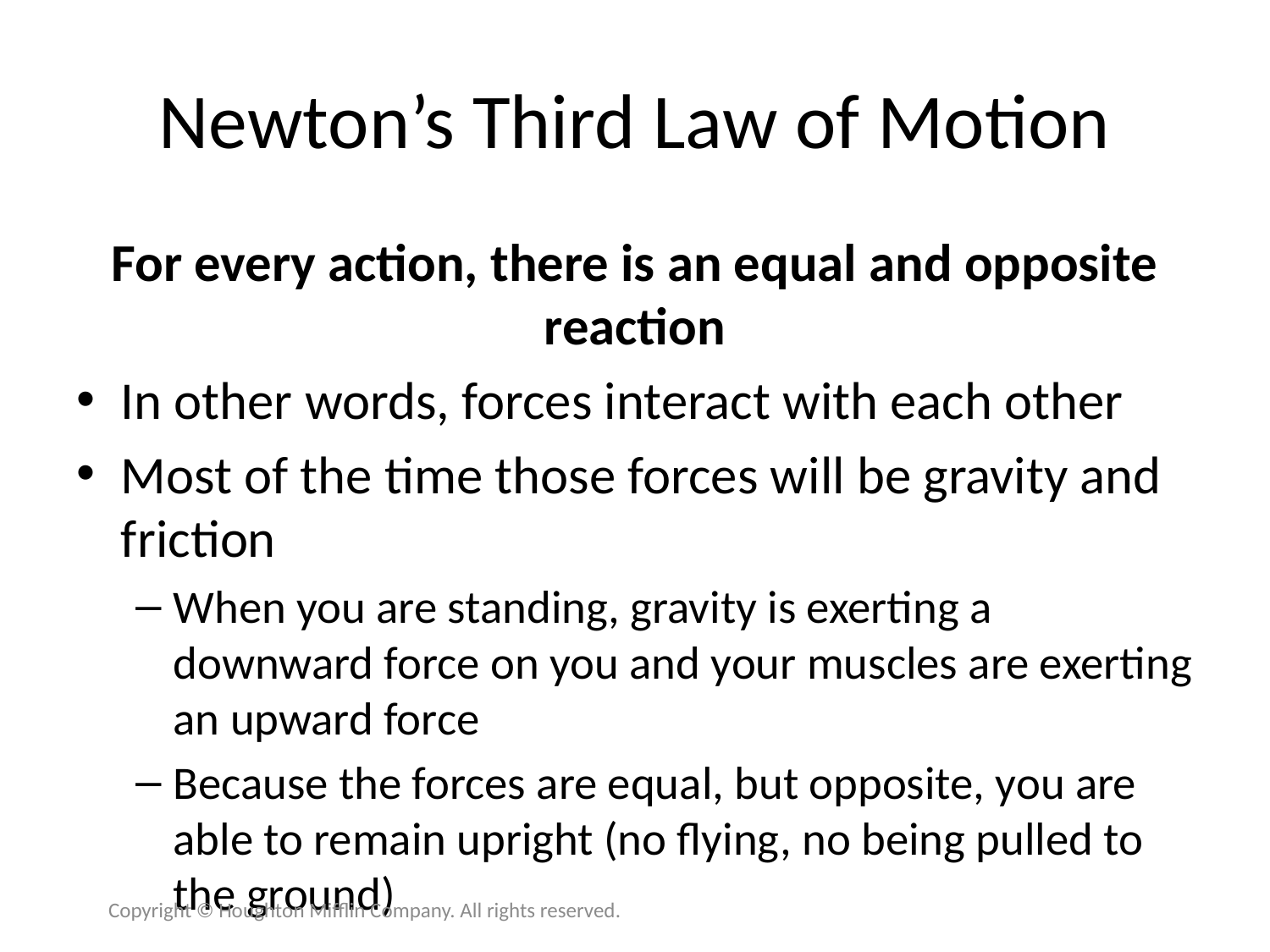

# Newton’s Third Law of Motion
For every action, there is an equal and opposite reaction
In other words, forces interact with each other
Most of the time those forces will be gravity and friction
When you are standing, gravity is exerting a downward force on you and your muscles are exerting an upward force
Because the forces are equal, but opposite, you are able to remain upright (no flying, no being pulled to the ground)
Copyright © Houghton Mifflin Company. All rights reserved.